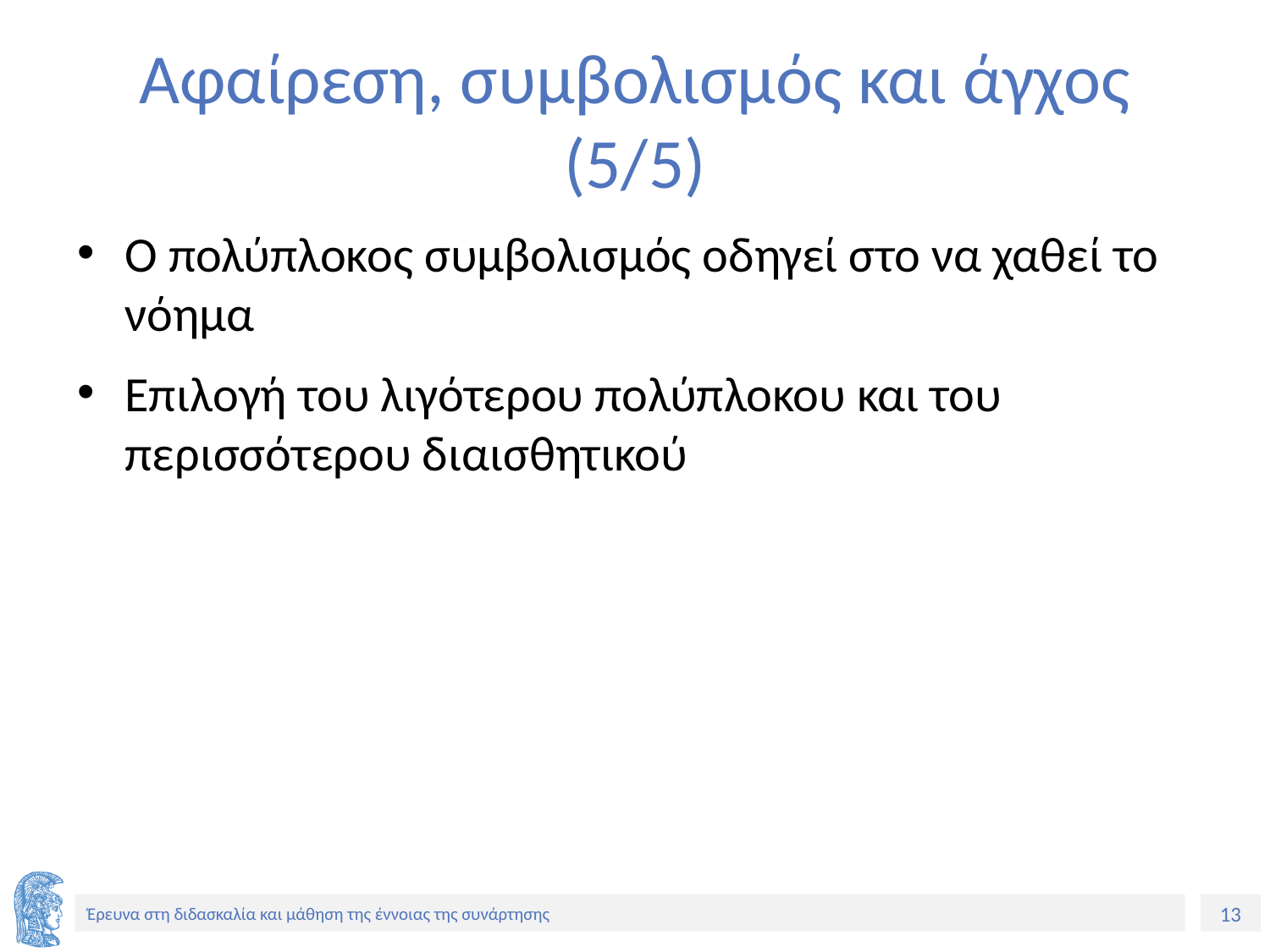

# Αφαίρεση, συμβολισμός και άγχος (5/5)
Ο πολύπλοκος συμβολισμός οδηγεί στο να χαθεί το νόημα
Επιλογή του λιγότερου πολύπλοκου και του περισσότερου διαισθητικού